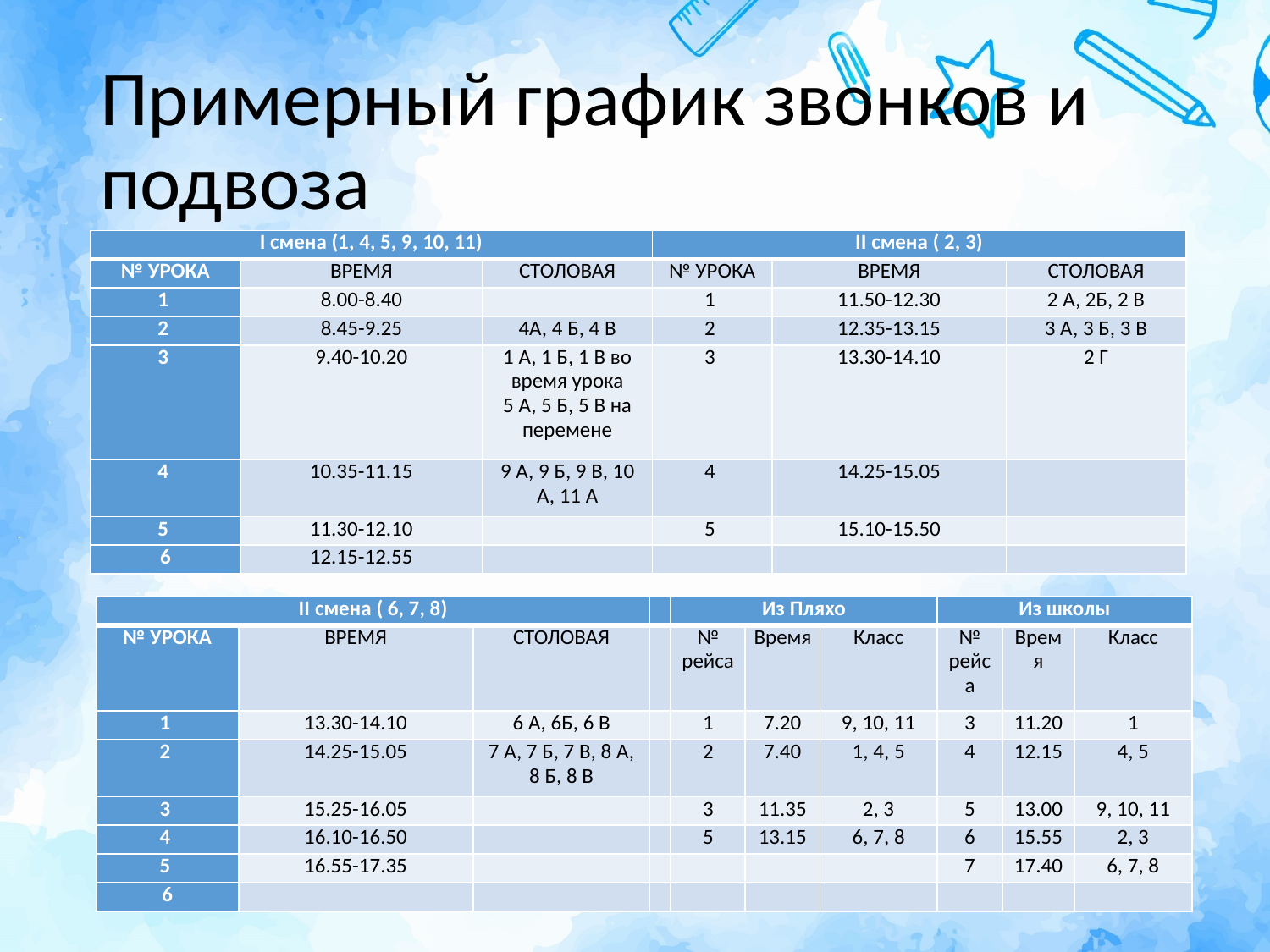

# Примерный график звонков и подвоза
| I смена (1, 4, 5, 9, 10, 11) |  |  | II смена ( 2, 3) |  |  |
| --- | --- | --- | --- | --- | --- |
| № УРОКА | ВРЕМЯ | СТОЛОВАЯ | № УРОКА | ВРЕМЯ | СТОЛОВАЯ |
| 1 | 8.00-8.40 |  | 1 | 11.50-12.30 | 2 А, 2Б, 2 В |
| 2 | 8.45-9.25 | 4А, 4 Б, 4 В | 2 | 12.35-13.15 | 3 А, 3 Б, 3 В |
| 3 | 9.40-10.20 | 1 А, 1 Б, 1 В во время урока 5 А, 5 Б, 5 В на перемене | 3 | 13.30-14.10 | 2 Г |
| 4 | 10.35-11.15 | 9 А, 9 Б, 9 В, 10 А, 11 А | 4 | 14.25-15.05 |  |
| 5 | 11.30-12.10 |  | 5 | 15.10-15.50 |  |
| 6 | 12.15-12.55 |  |  |  |  |
| II смена ( 6, 7, 8) |  |  |  | Из Пляхо |  |  | Из школы |  |  |
| --- | --- | --- | --- | --- | --- | --- | --- | --- | --- |
| № УРОКА | ВРЕМЯ | СТОЛОВАЯ |  | № рейса | Время | Класс | № рейса | Время | Класс |
| 1 | 13.30-14.10 | 6 А, 6Б, 6 В |  | 1 | 7.20 | 9, 10, 11 | 3 | 11.20 | 1 |
| 2 | 14.25-15.05 | 7 А, 7 Б, 7 В, 8 А, 8 Б, 8 В |  | 2 | 7.40 | 1, 4, 5 | 4 | 12.15 | 4, 5 |
| 3 | 15.25-16.05 |  |  | 3 | 11.35 | 2, 3 | 5 | 13.00 | 9, 10, 11 |
| 4 | 16.10-16.50 |  |  | 5 | 13.15 | 6, 7, 8 | 6 | 15.55 | 2, 3 |
| 5 | 16.55-17.35 |  |  |  |  |  | 7 | 17.40 | 6, 7, 8 |
| 6 |  |  |  |  |  |  |  |  |  |